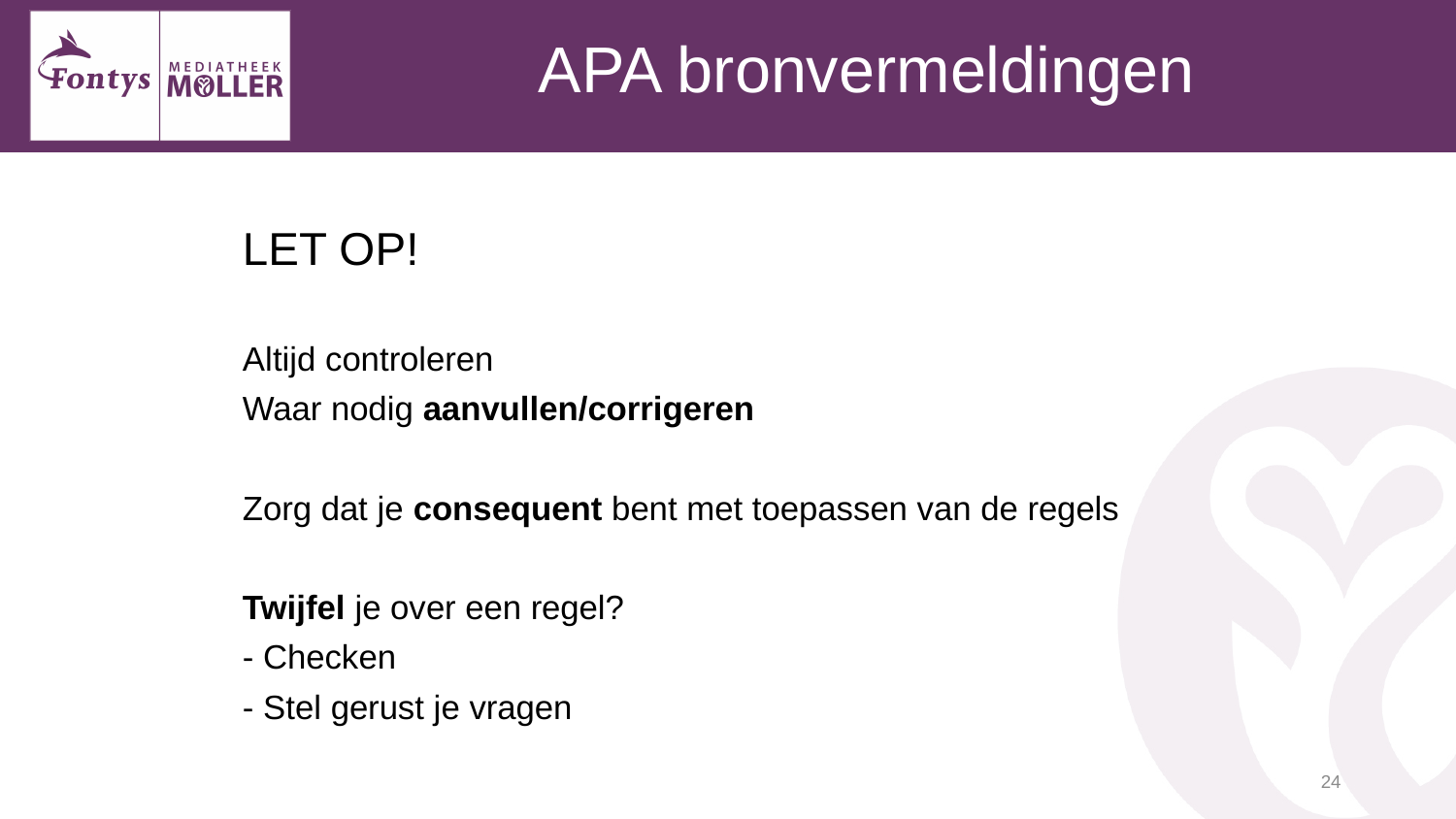

# APA bronvermeldingen
				LET OP!

	Altijd controleren
	Waar nodig aanvullen/corrigeren

	Zorg dat je consequent bent met toepassen van de regels

	Twijfel je over een regel?
	- Checken
	- Stel gerust je vragen
24